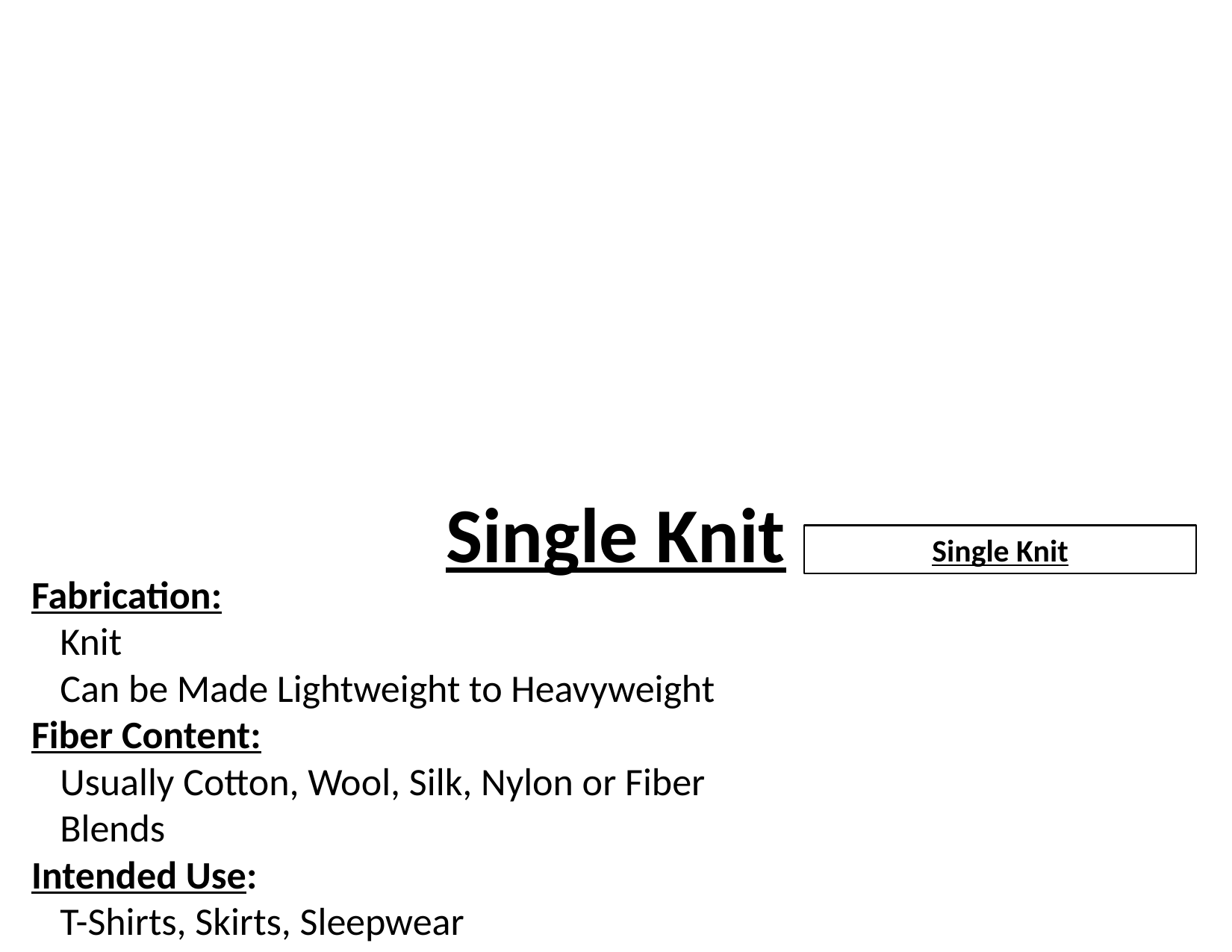

Single Knit
Single Knit
Fabrication:
Knit
Can be Made Lightweight to Heavyweight
Fiber Content:
Usually Cotton, Wool, Silk, Nylon or Fiber Blends
Intended Use:
T-Shirts, Skirts, Sleepwear